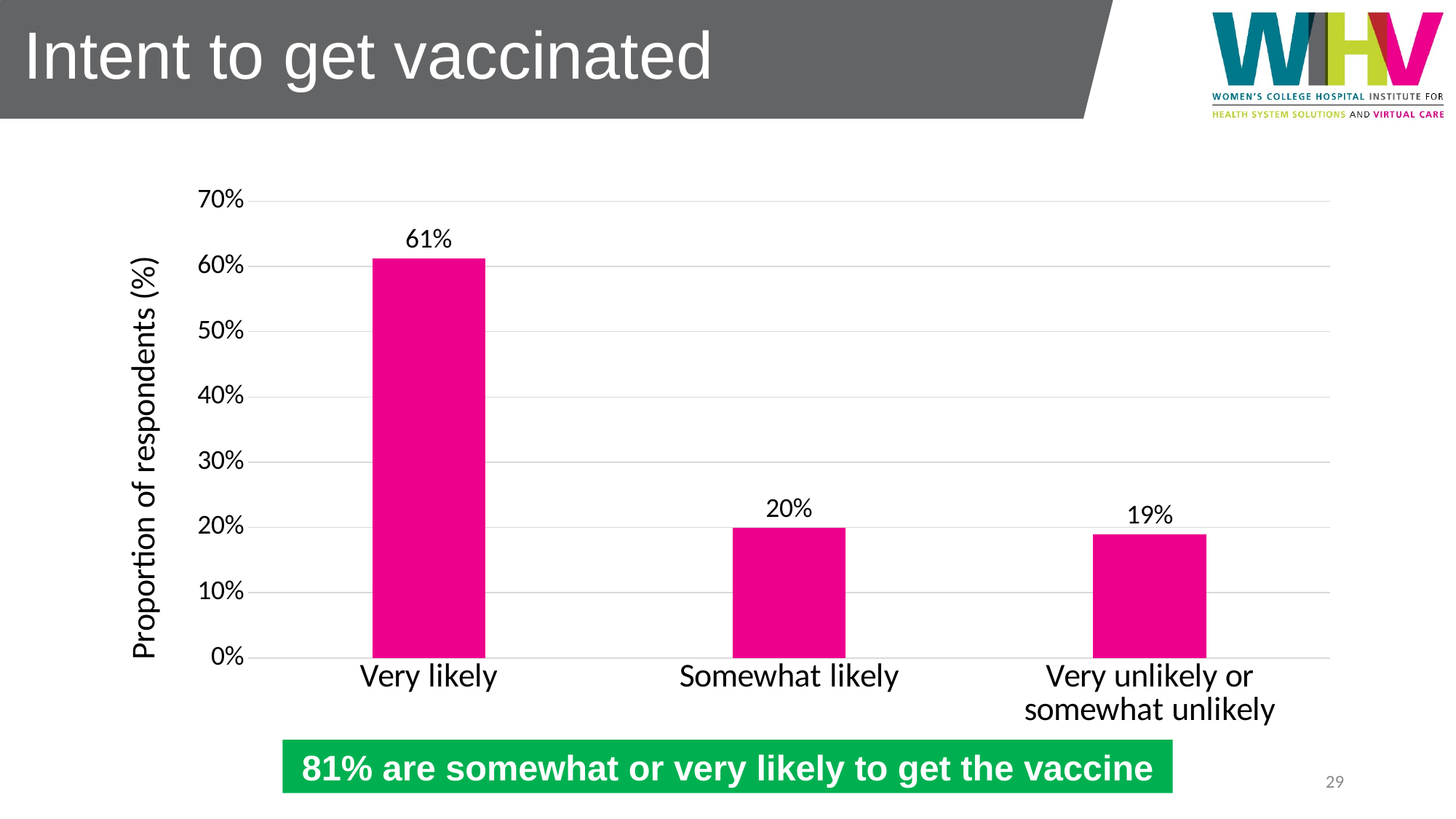

Intent to get vaccinated

### Chart

| Category |  |
|---|---|
| Very likely | 0.6118654073199528 |
| Somewhat likely | 0.19923258559622195 |
| Very unlikely or somewhat unlikely | 0.18890200708382526 |
81% are somewhat or very likely to get the vaccine
29